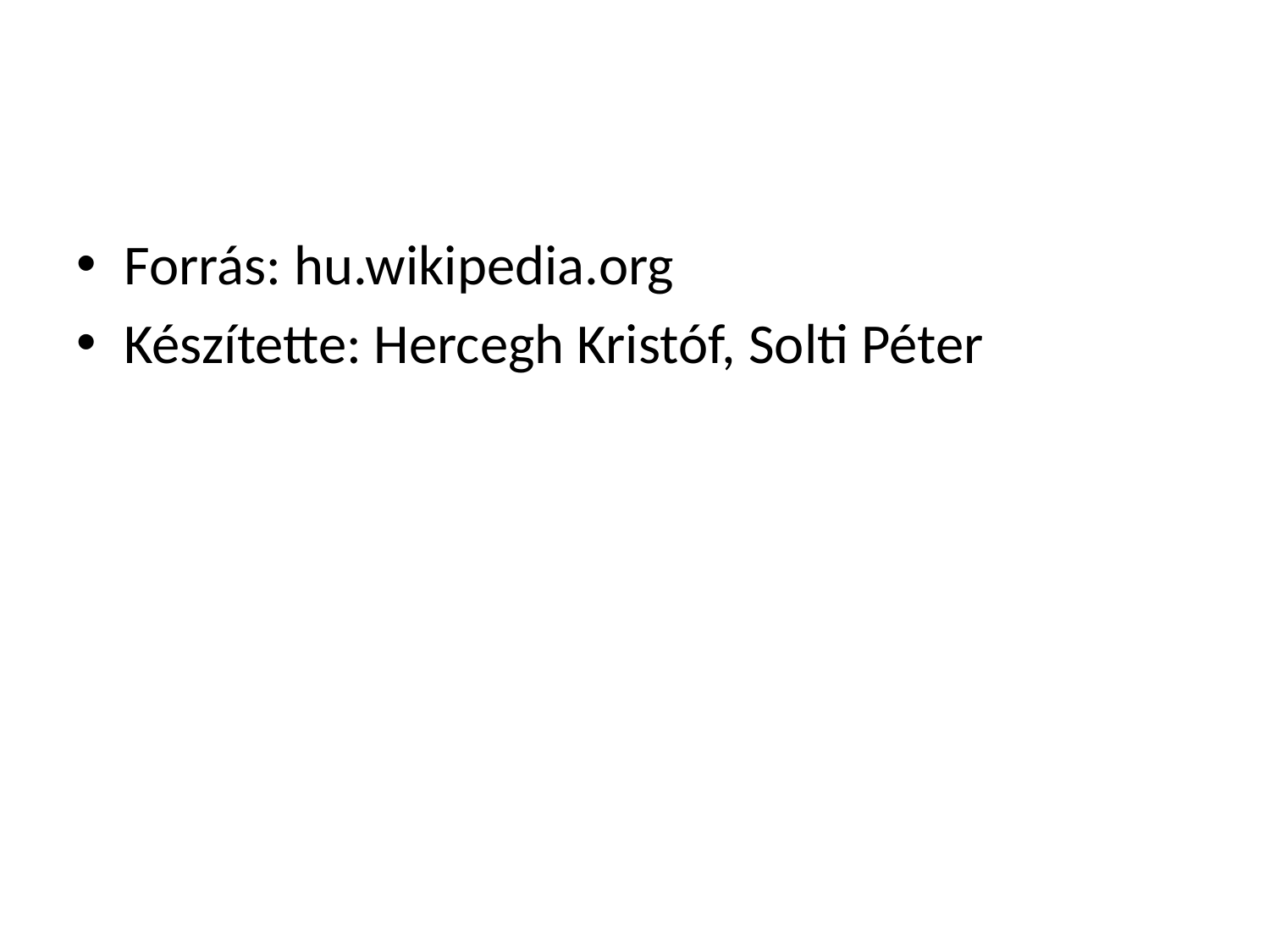

Forrás: hu.wikipedia.org
Készítette: Hercegh Kristóf, Solti Péter